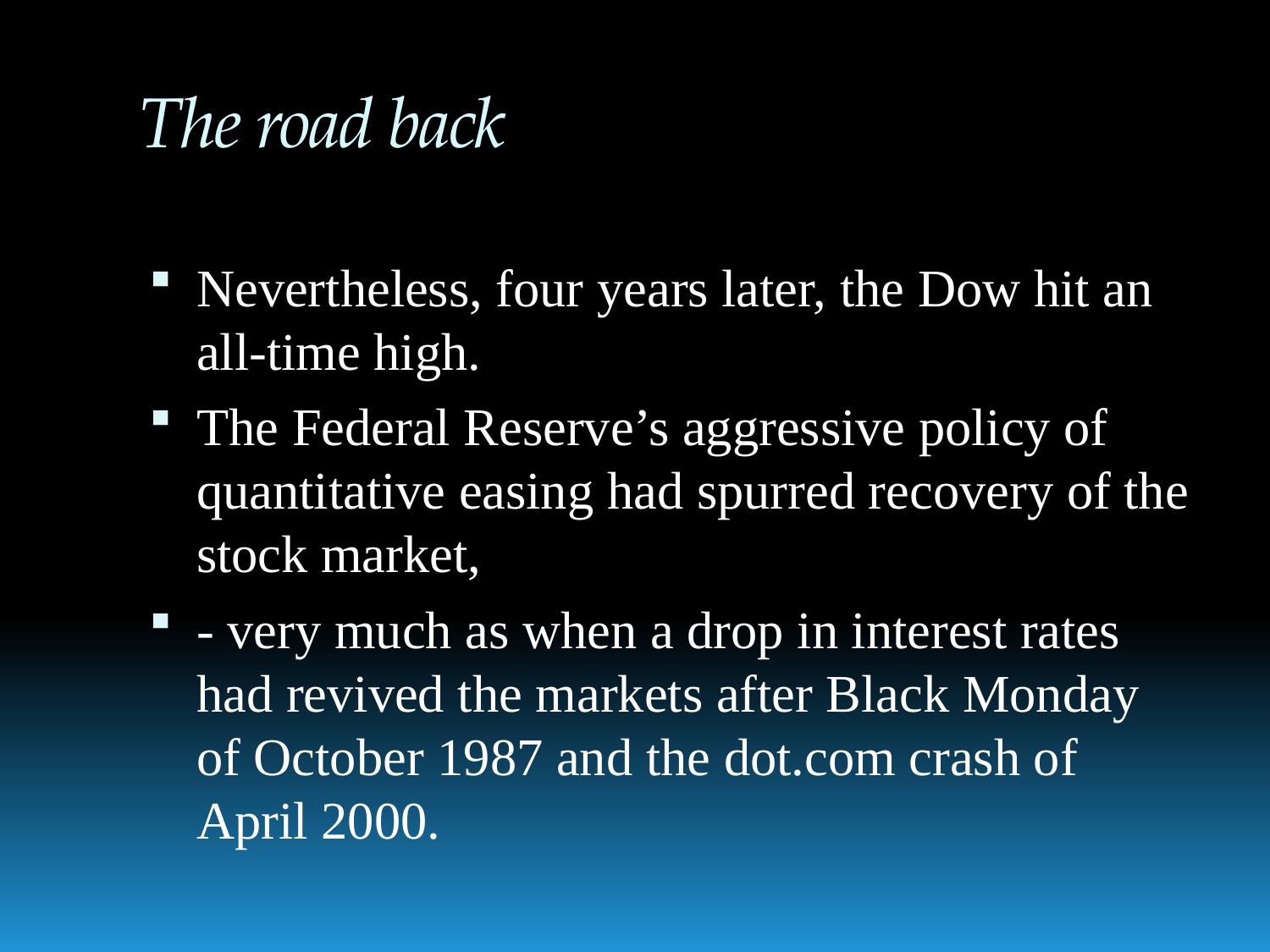

# The road back
Nevertheless, four years later, the Dow hit an all-time high.
The Federal Reserve’s aggressive policy of quantitative easing had spurred recovery of the stock market,
- very much as when a drop in interest rates had revived the markets after Black Monday of October 1987 and the dot.com crash of April 2000.